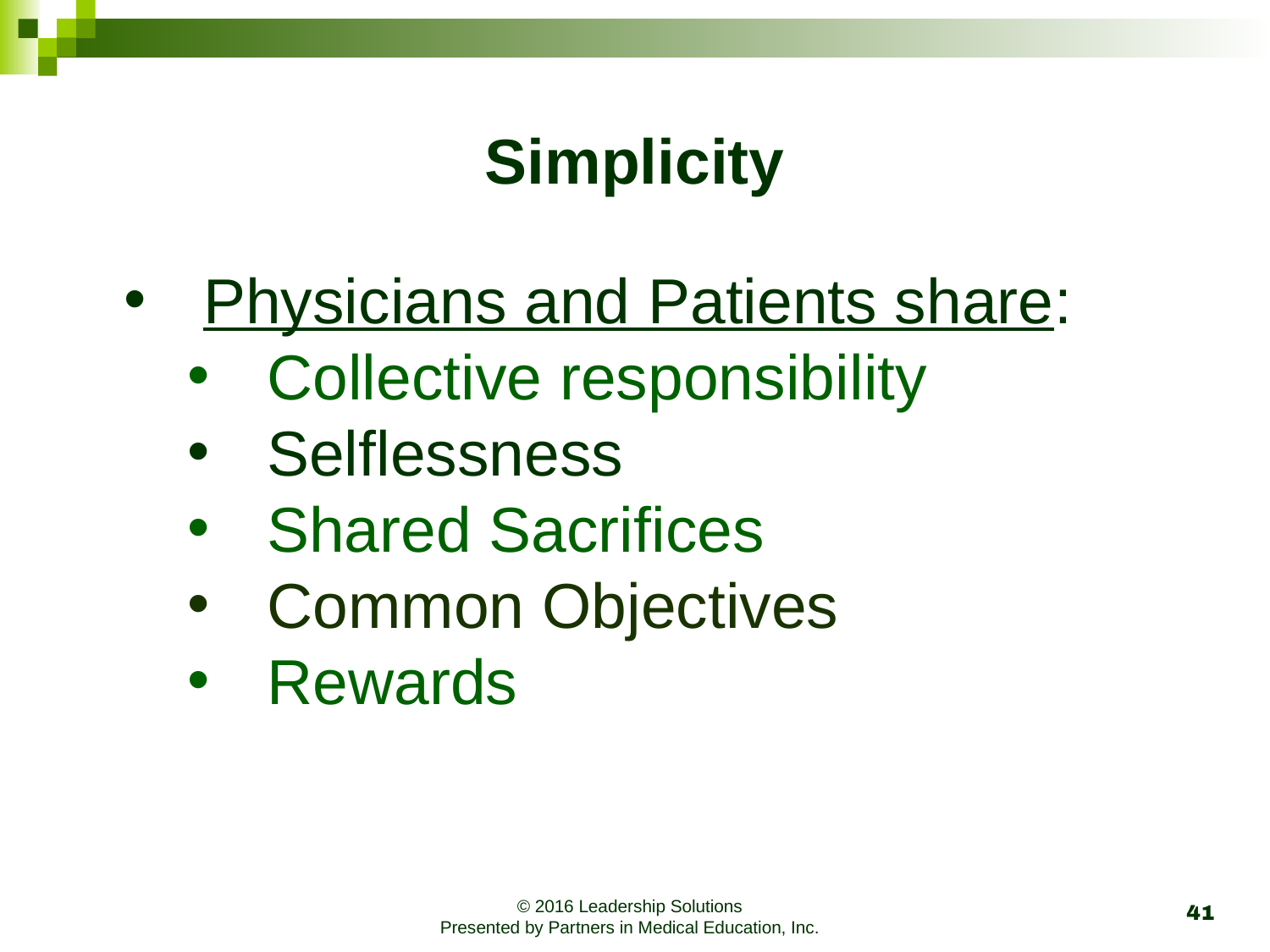

# Simplicity
Physicians and Patients share:
Collective responsibility
Selflessness
Shared Sacrifices
Common Objectives
Rewards
41
© 2016 Leadership Solutions
Presented by Partners in Medical Education, Inc.